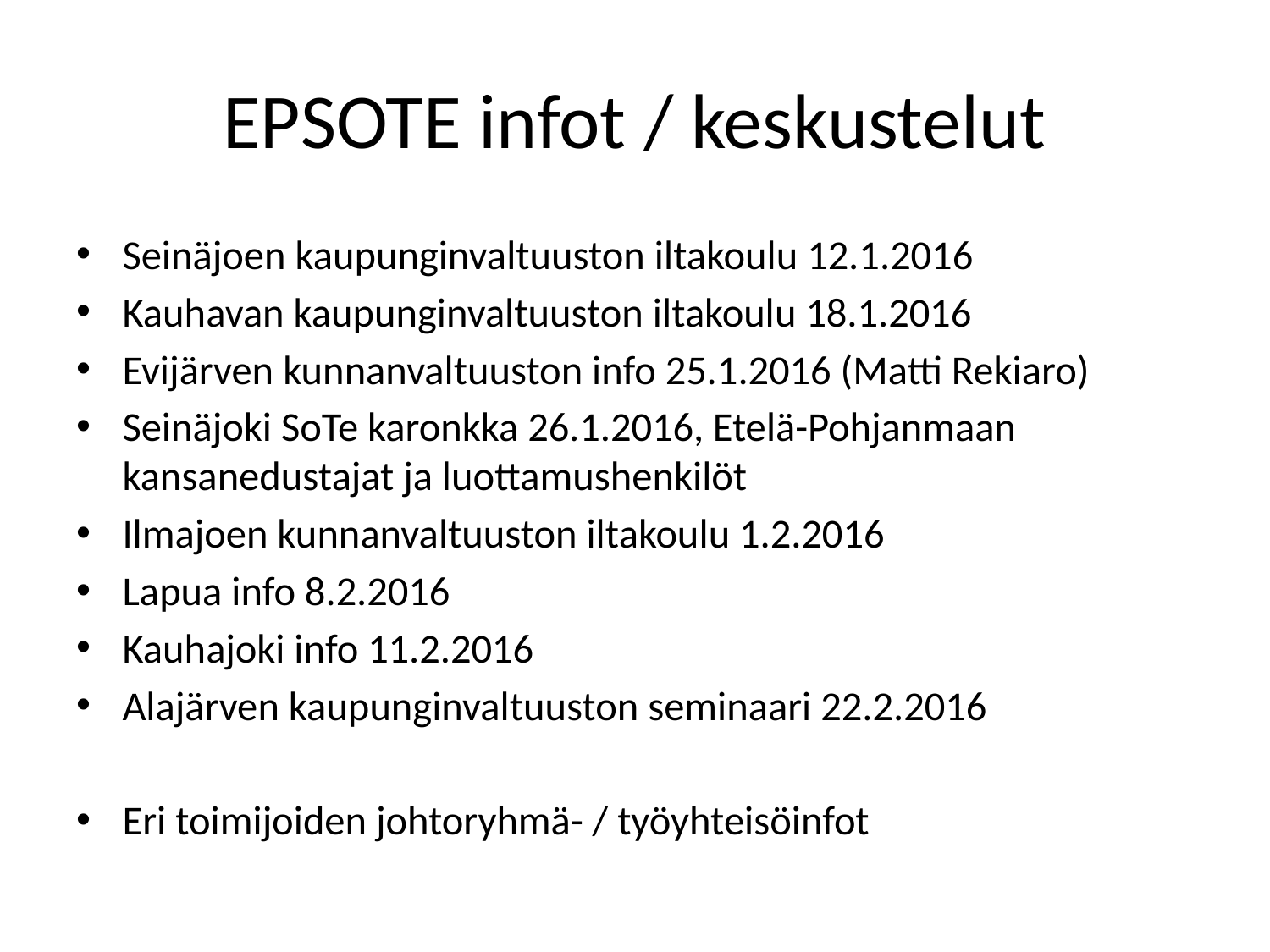

# EPSOTE infot / keskustelut
Seinäjoen kaupunginvaltuuston iltakoulu 12.1.2016
Kauhavan kaupunginvaltuuston iltakoulu 18.1.2016
Evijärven kunnanvaltuuston info 25.1.2016 (Matti Rekiaro)
Seinäjoki SoTe karonkka 26.1.2016, Etelä-Pohjanmaan kansanedustajat ja luottamushenkilöt
Ilmajoen kunnanvaltuuston iltakoulu 1.2.2016
Lapua info 8.2.2016
Kauhajoki info 11.2.2016
Alajärven kaupunginvaltuuston seminaari 22.2.2016

Eri toimijoiden johtoryhmä- / työyhteisöinfot